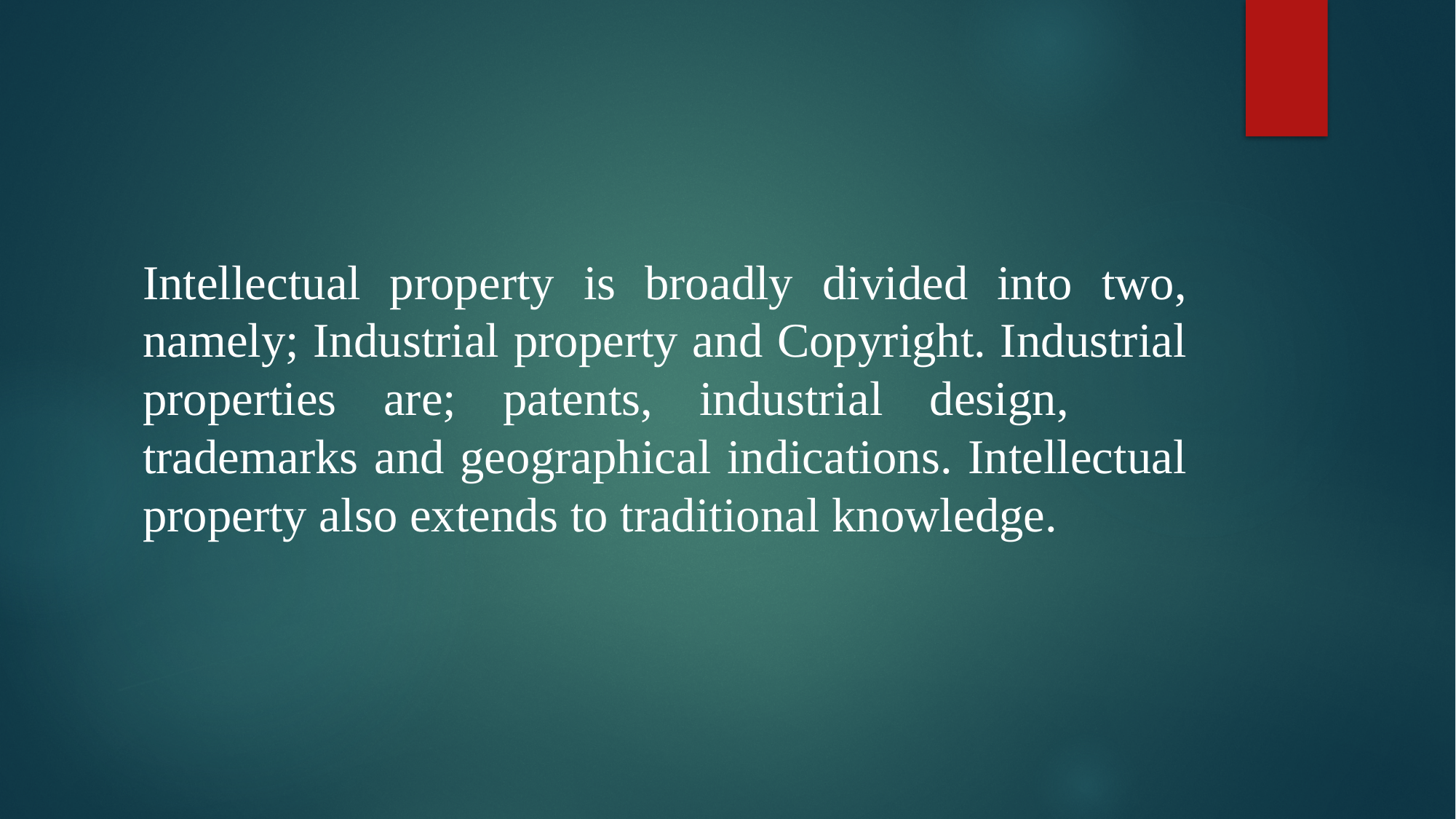

Intellectual property is broadly divided into two, namely; Industrial property and Copyright. Industrial properties are; patents, industrial design, 	trademarks and geographical indications. Intellectual property also extends to traditional knowledge.